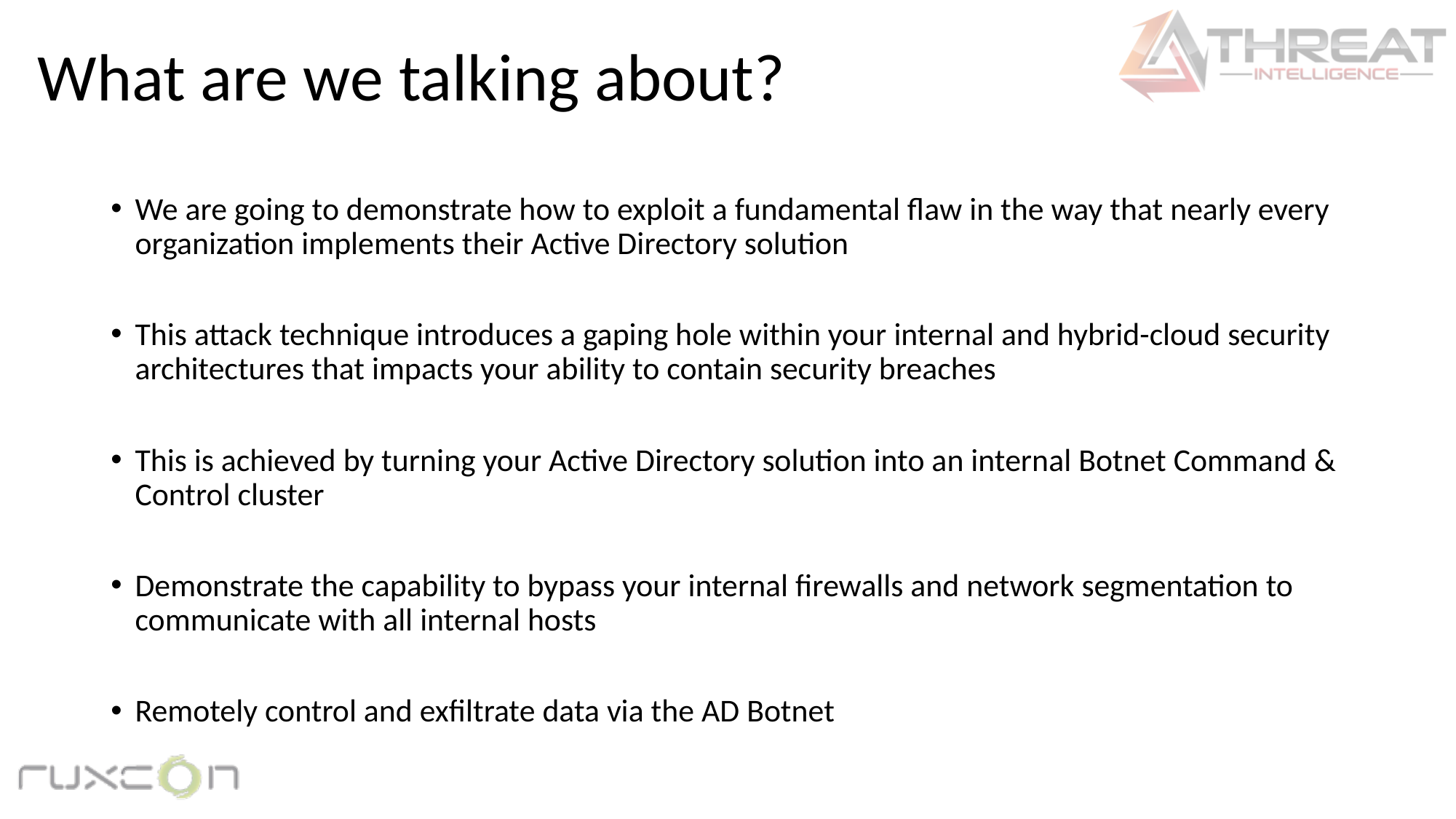

# What are we talking about?
We are going to demonstrate how to exploit a fundamental flaw in the way that nearly every organization implements their Active Directory solution

This attack technique introduces a gaping hole within your internal and hybrid-cloud security architectures that impacts your ability to contain security breaches

This is achieved by turning your Active Directory solution into an internal Botnet Command & Control cluster

Demonstrate the capability to bypass your internal firewalls and network segmentation to communicate with all internal hosts

Remotely control and exfiltrate data via the AD Botnet